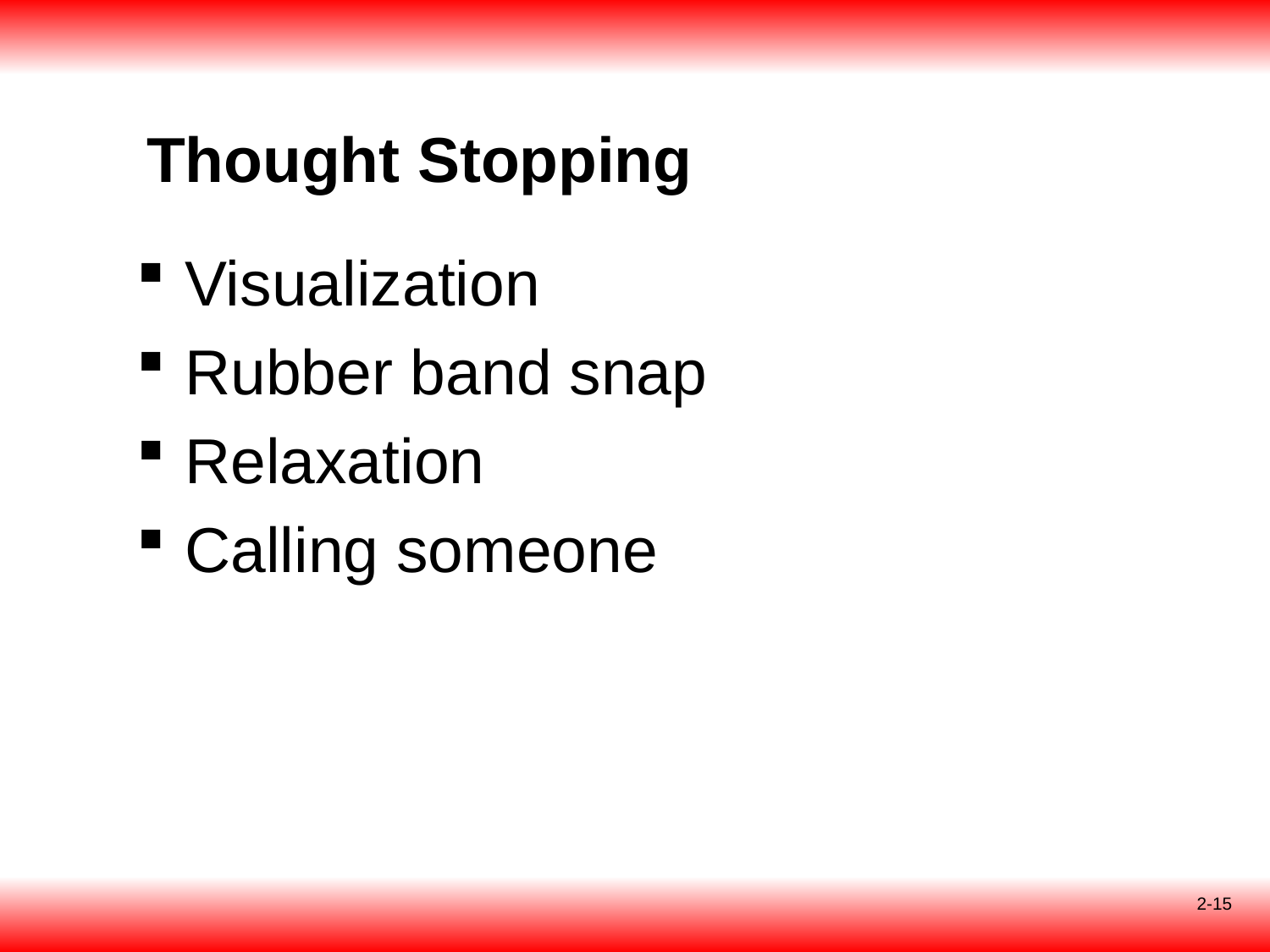

# Thought Stopping
Visualization
Rubber band snap
Relaxation
Calling someone
2-15